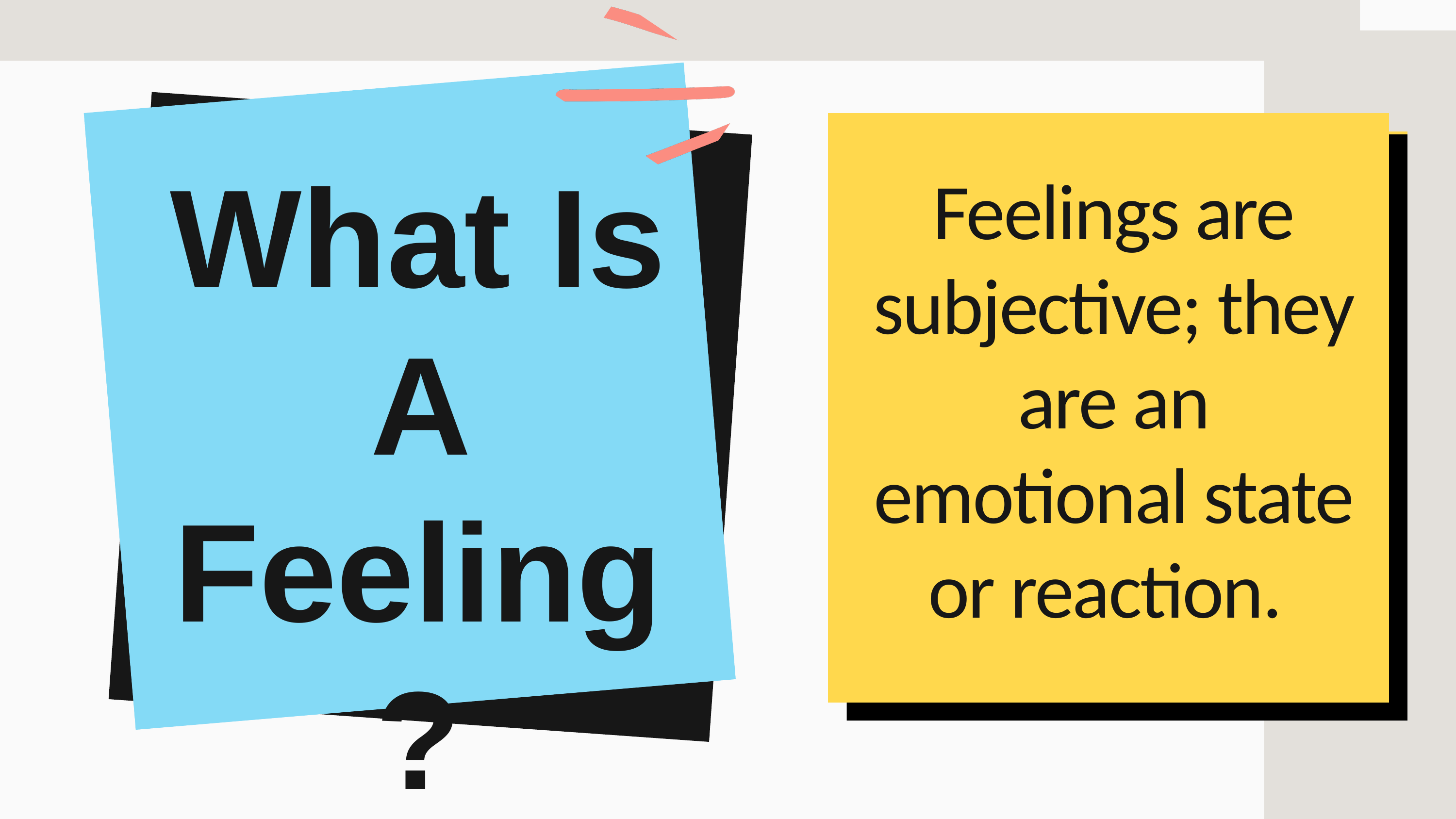

What Is A Feeling?
Feelings are subjective; they are an emotional state or reaction.